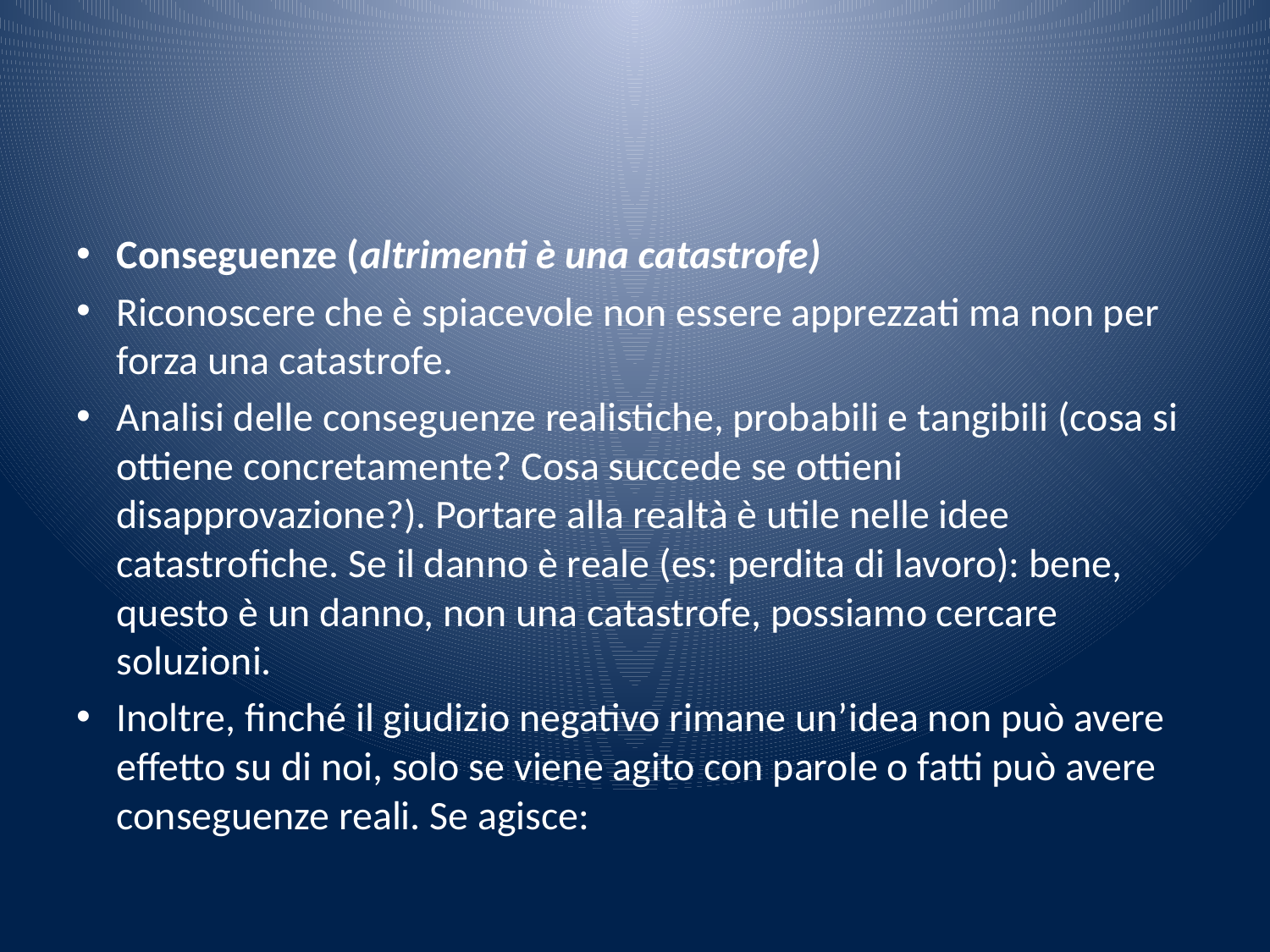

#
Conseguenze (altrimenti è una catastrofe)
Riconoscere che è spiacevole non essere apprezzati ma non per forza una catastrofe.
Analisi delle conseguenze realistiche, probabili e tangibili (cosa si ottiene concretamente? Cosa succede se ottieni disapprovazione?). Portare alla realtà è utile nelle idee catastrofiche. Se il danno è reale (es: perdita di lavoro): bene, questo è un danno, non una catastrofe, possiamo cercare soluzioni.
Inoltre, finché il giudizio negativo rimane un’idea non può avere effetto su di noi, solo se viene agito con parole o fatti può avere conseguenze reali. Se agisce: